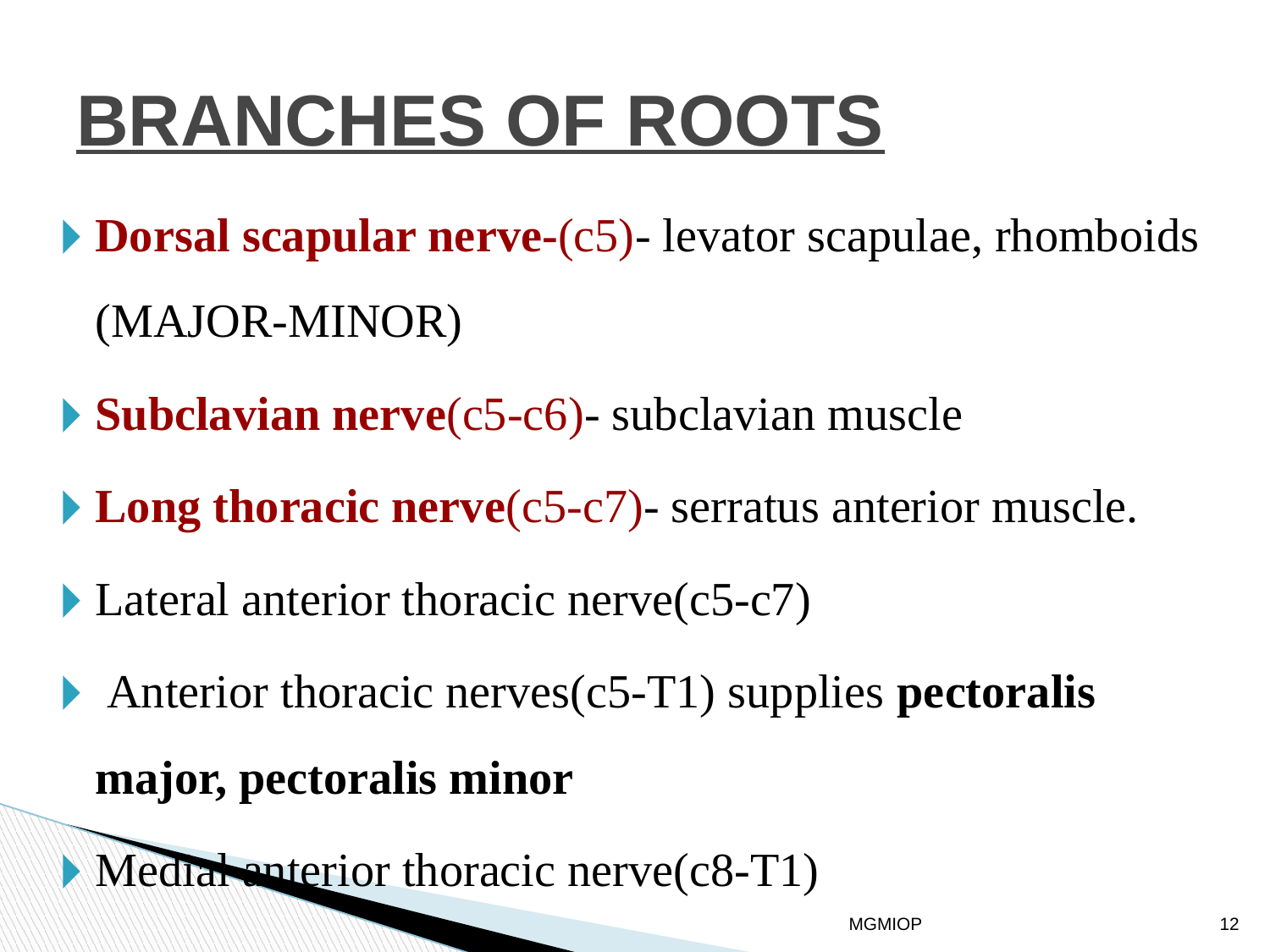

# BRANCHES OF ROOTS
Dorsal scapular nerve-(c5)- levator scapulae, rhomboids (MAJOR-MINOR)
Subclavian nerve(c5-c6)- subclavian muscle
Long thoracic nerve(c5-c7)- serratus anterior muscle.
Lateral anterior thoracic nerve(c5-c7)
 Anterior thoracic nerves(c5-T1) supplies pectoralis major, pectoralis minor
Medial anterior thoracic nerve(c8-T1)

MGMIOP
12